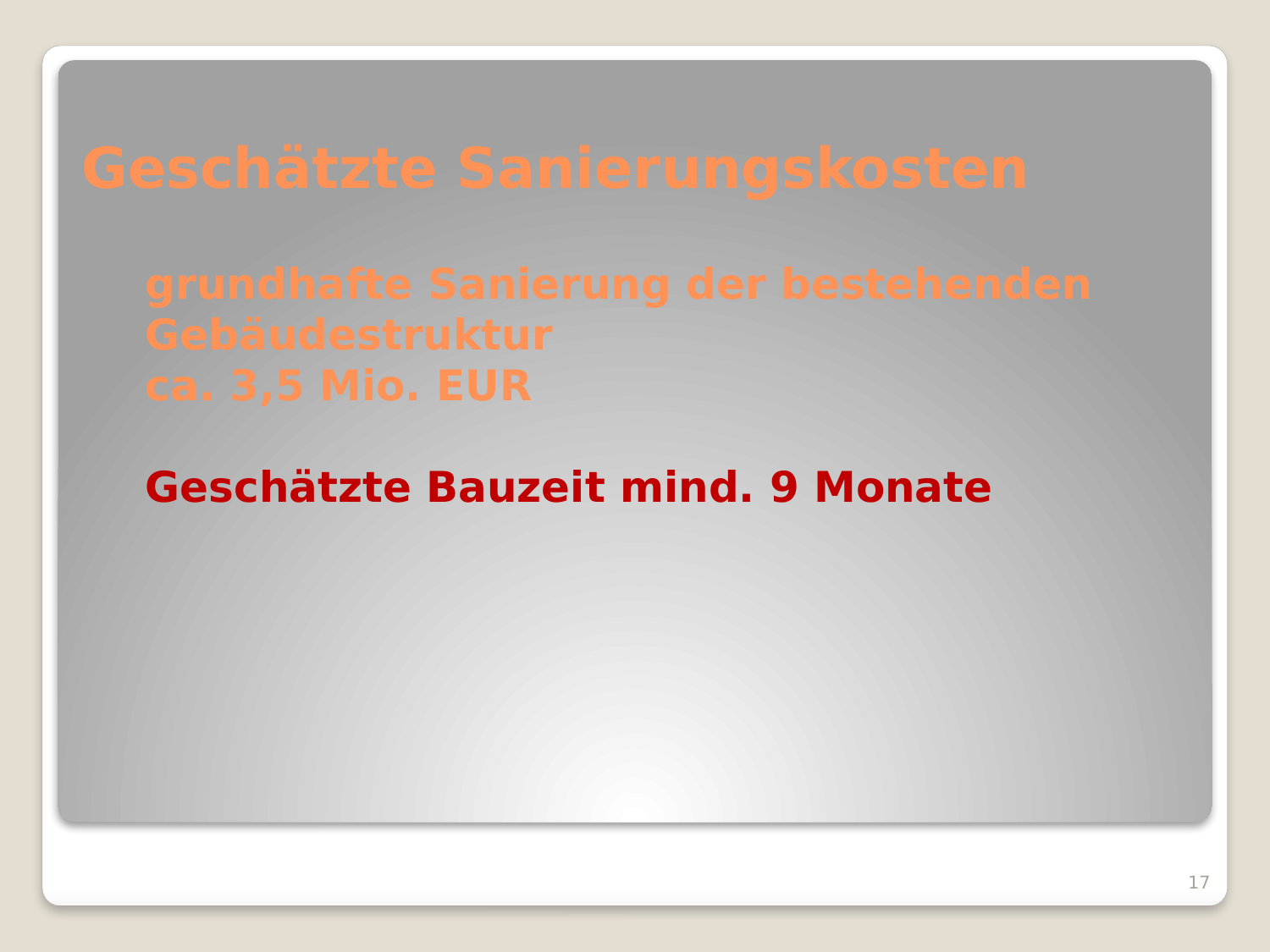

# Geschätzte Sanierungskosten grundhafte Sanierung der bestehenden Gebäudestruktur ca. 3,5 Mio. EUR Geschätzte Bauzeit mind. 9 Monate
17